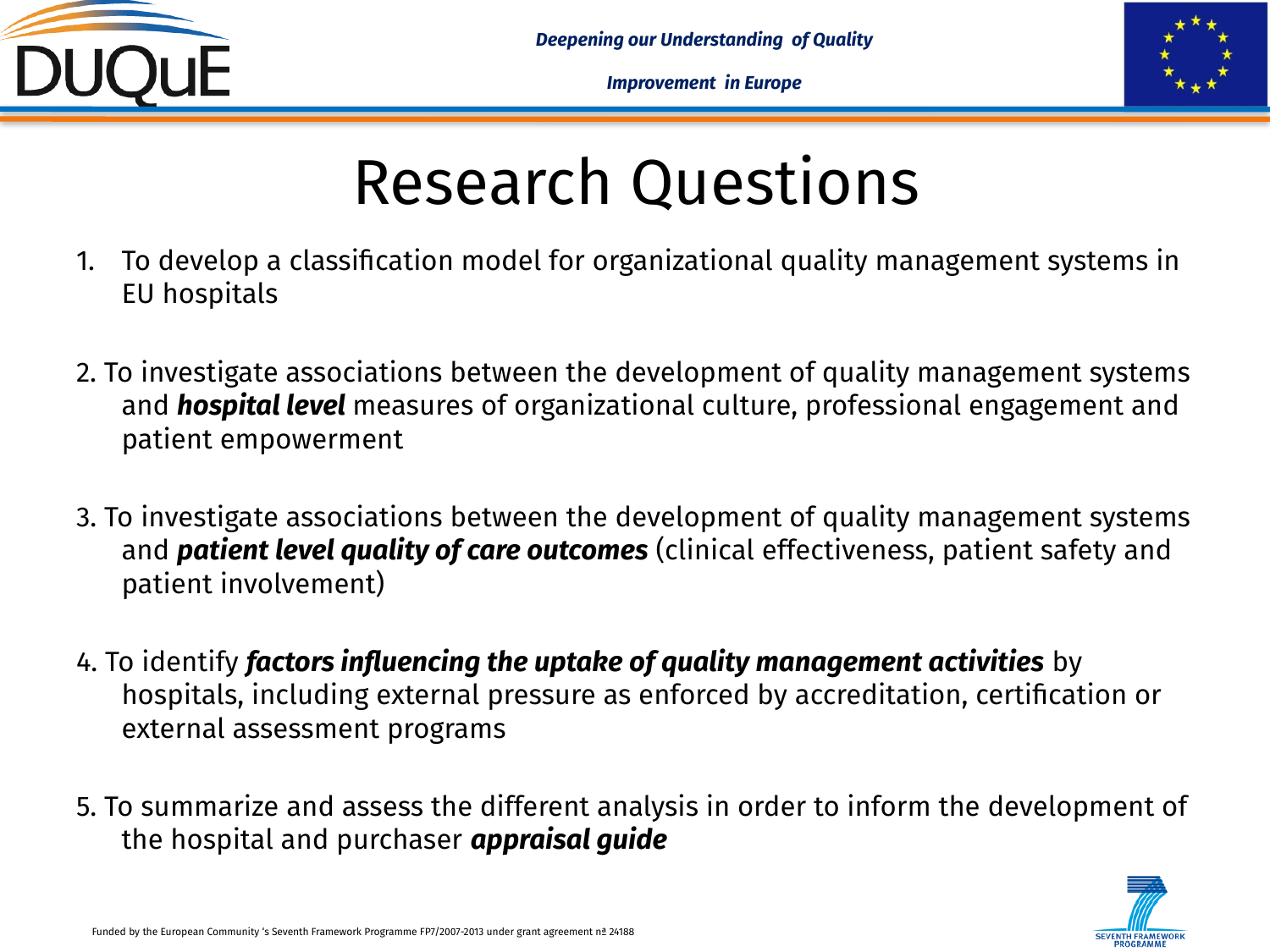

# Research Questions
To develop a classification model for organizational quality management systems in EU hospitals

2. To investigate associations between the development of quality management systems and hospital level measures of organizational culture, professional engagement and patient empowerment

3. To investigate associations between the development of quality management systems and patient level quality of care outcomes (clinical effectiveness, patient safety and patient involvement)

4. To identify factors influencing the uptake of quality management activities by hospitals, including external pressure as enforced by accreditation, certification or external assessment programs

5. To summarize and assess the different analysis in order to inform the development of the hospital and purchaser appraisal guide